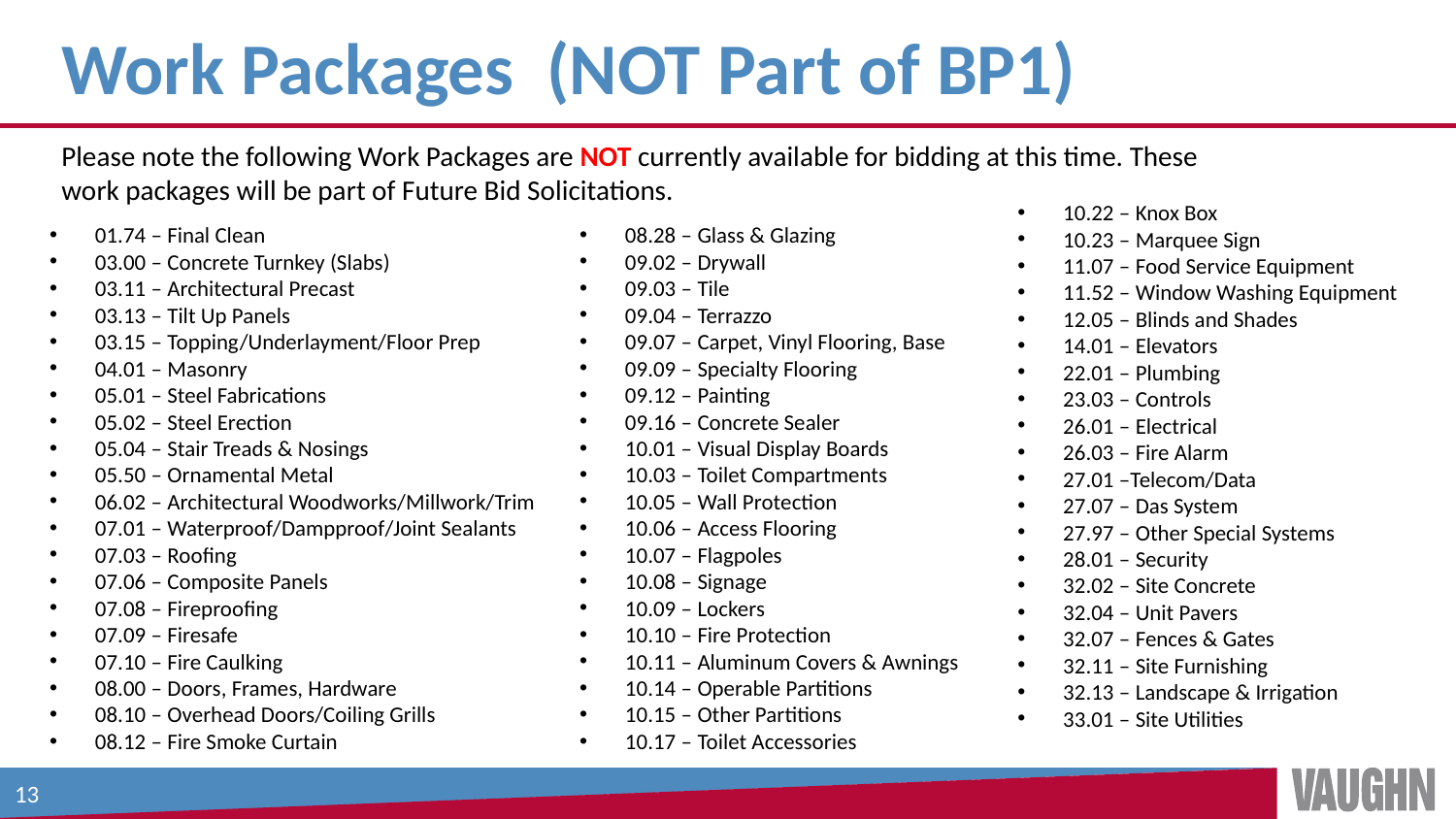

# Work Packages  (NOT Part of BP1)
Please note the following Work Packages are NOT currently available for bidding at this time. These work packages will be part of Future Bid Solicitations.
10.22 – Knox Box
10.23 – Marquee Sign
11.07 – Food Service Equipment
11.52 – Window Washing Equipment
12.05 – Blinds and Shades
14.01 – Elevators
22.01 – Plumbing
23.03 – Controls
26.01 – Electrical
26.03 – Fire Alarm
27.01 –Telecom/Data
27.07 – Das System
27.97 – Other Special Systems
28.01 – Security
32.02 – Site Concrete
32.04 – Unit Pavers
32.07 – Fences & Gates
32.11 – Site Furnishing
32.13 – Landscape & Irrigation
33.01 – Site Utilities

01.74 – Final Clean
03.00 – Concrete Turnkey (Slabs)
03.11 – Architectural Precast
03.13 – Tilt Up Panels
03.15 – Topping/Underlayment/Floor Prep
04.01 – Masonry
05.01 – Steel Fabrications
05.02 – Steel Erection
05.04 – Stair Treads & Nosings
05.50 – Ornamental Metal
06.02 – Architectural Woodworks/Millwork/Trim
07.01 – Waterproof/Dampproof/Joint Sealants
07.03 – Roofing
07.06 – Composite Panels
07.08 – Fireproofing
07.09 – Firesafe
07.10 – Fire Caulking
08.00 – Doors, Frames, Hardware
08.10 – Overhead Doors/Coiling Grills
08.12 – Fire Smoke Curtain

08.28 – Glass & Glazing
09.02 – Drywall
09.03 – Tile
09.04 – Terrazzo
09.07 – Carpet, Vinyl Flooring, Base
09.09 – Specialty Flooring
09.12 – Painting
09.16 – Concrete Sealer
10.01 – Visual Display Boards
10.03 – Toilet Compartments
10.05 – Wall Protection
10.06 – Access Flooring
10.07 – Flagpoles
10.08 – Signage
10.09 – Lockers
10.10 – Fire Protection
10.11 – Aluminum Covers & Awnings
10.14 – Operable Partitions
10.15 – Other Partitions
10.17 – Toilet Accessories

13